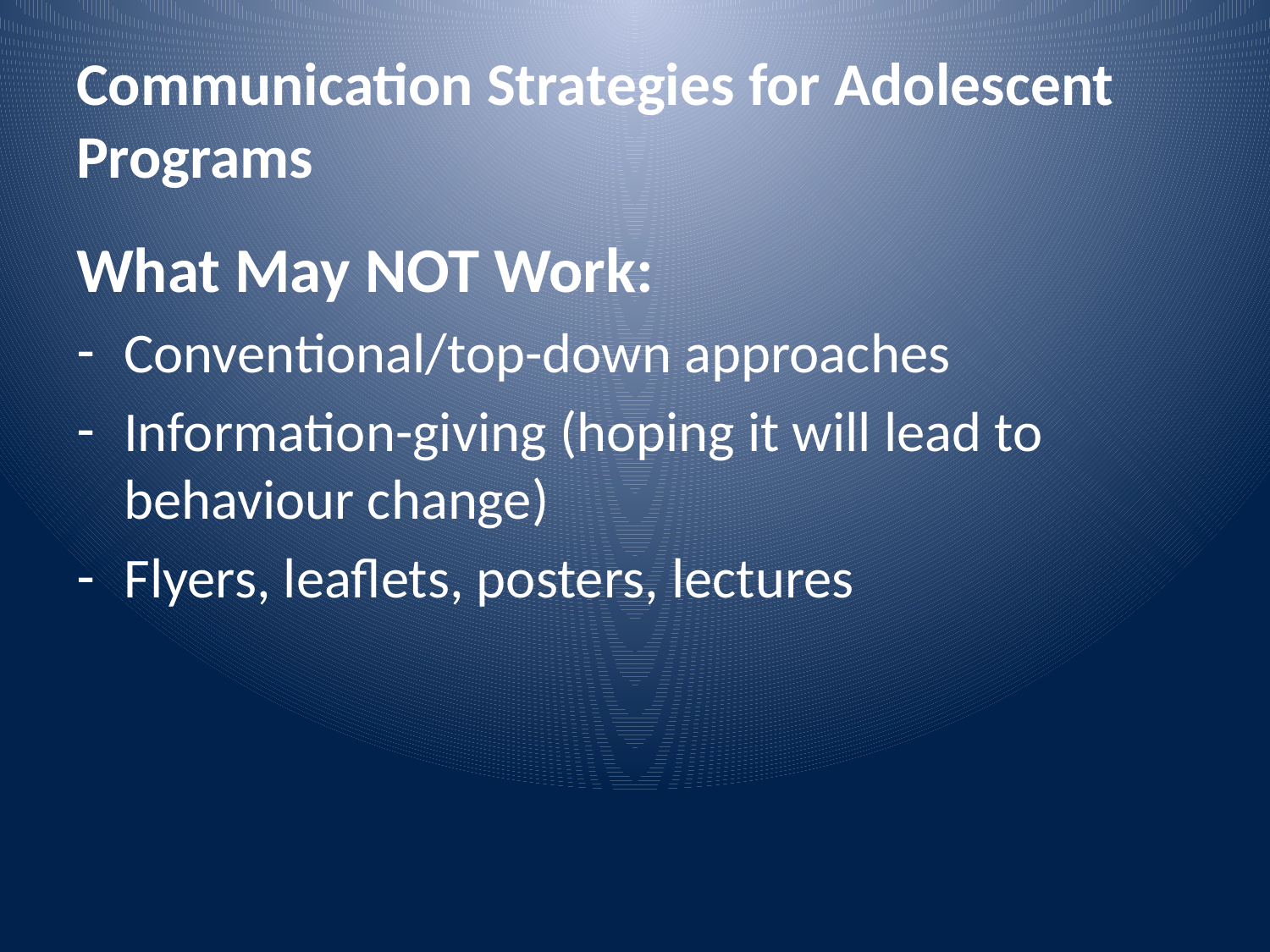

# Communication Strategies for Adolescent Programs
What May NOT Work:
Conventional/top-down approaches
Information-giving (hoping it will lead to behaviour change)
Flyers, leaflets, posters, lectures